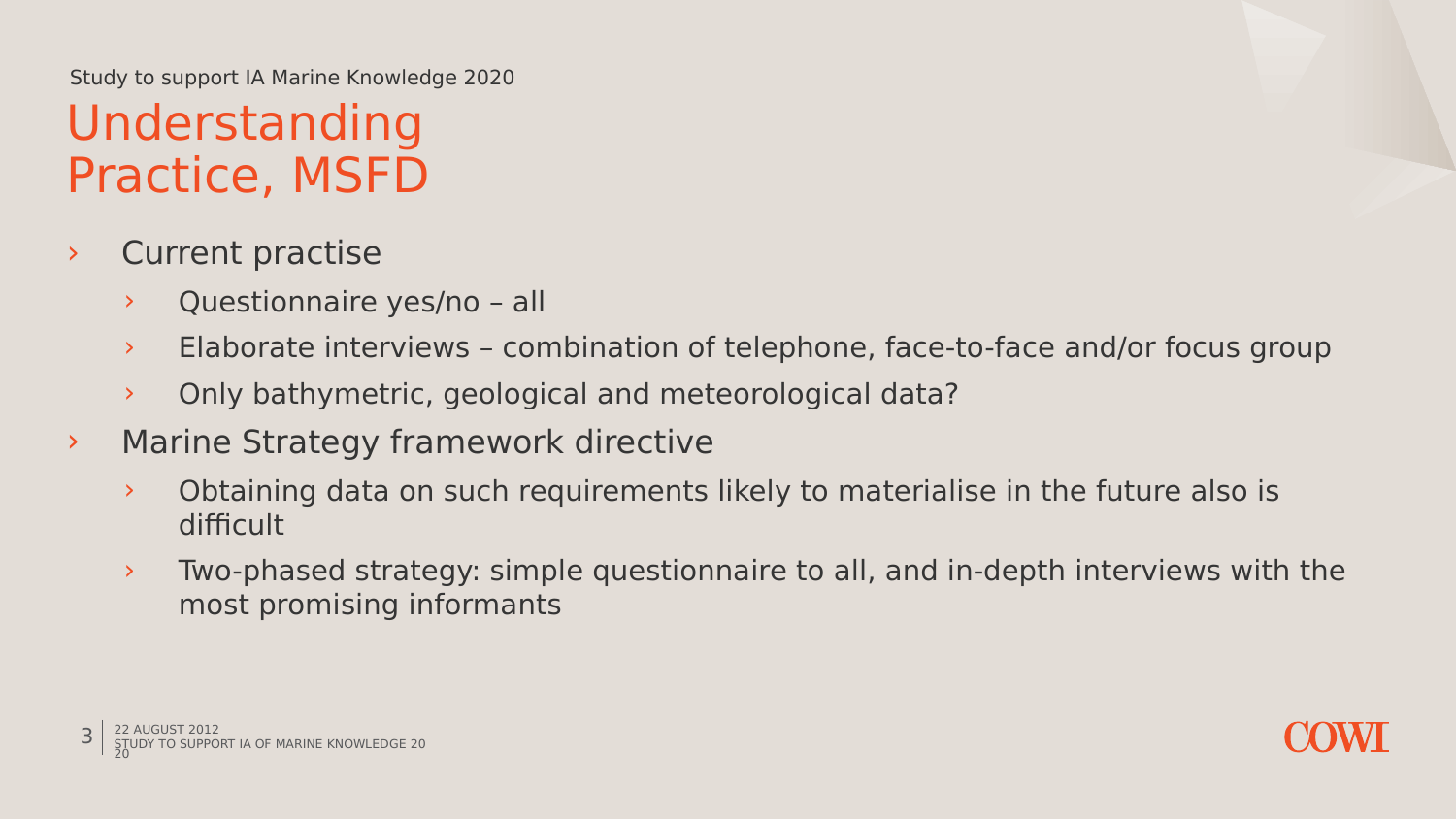

Study to support IA Marine Knowledge 2020

# Understanding Practice, MSFD
Current practise
Questionnaire yes/no – all
Elaborate interviews – combination of telephone, face-to-face and/or focus group
Only bathymetric, geological and meteorological data?
Marine Strategy framework directive
Obtaining data on such requirements likely to materialise in the future also is difficult
Two-phased strategy: simple questionnaire to all, and in-depth interviews with the most promising informants
3
22 august 2012
Study to support IA of Marine Knowledge 2020